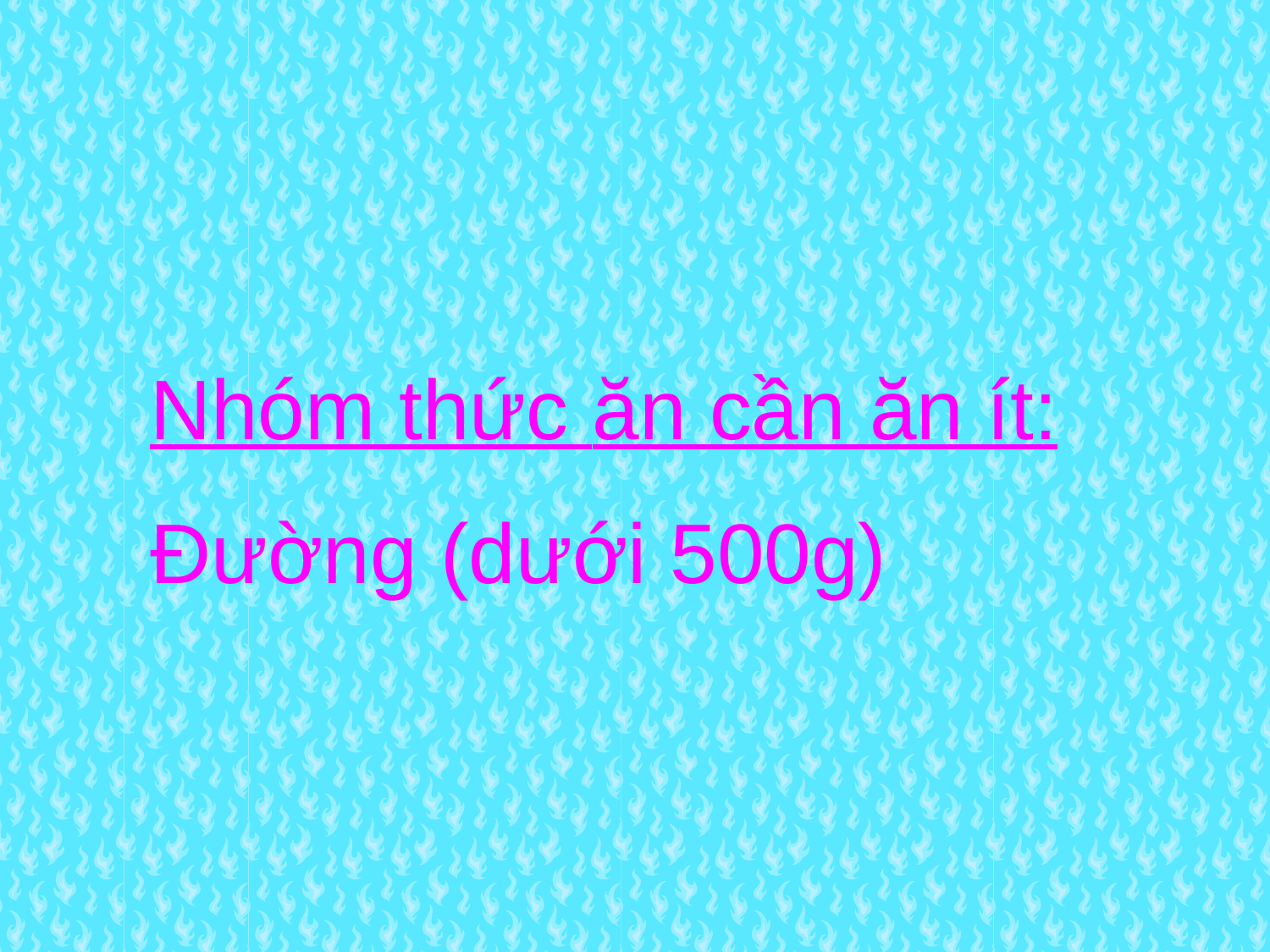

Nhóm thức ăn cần ăn ít:
Đường (dưới 500g)